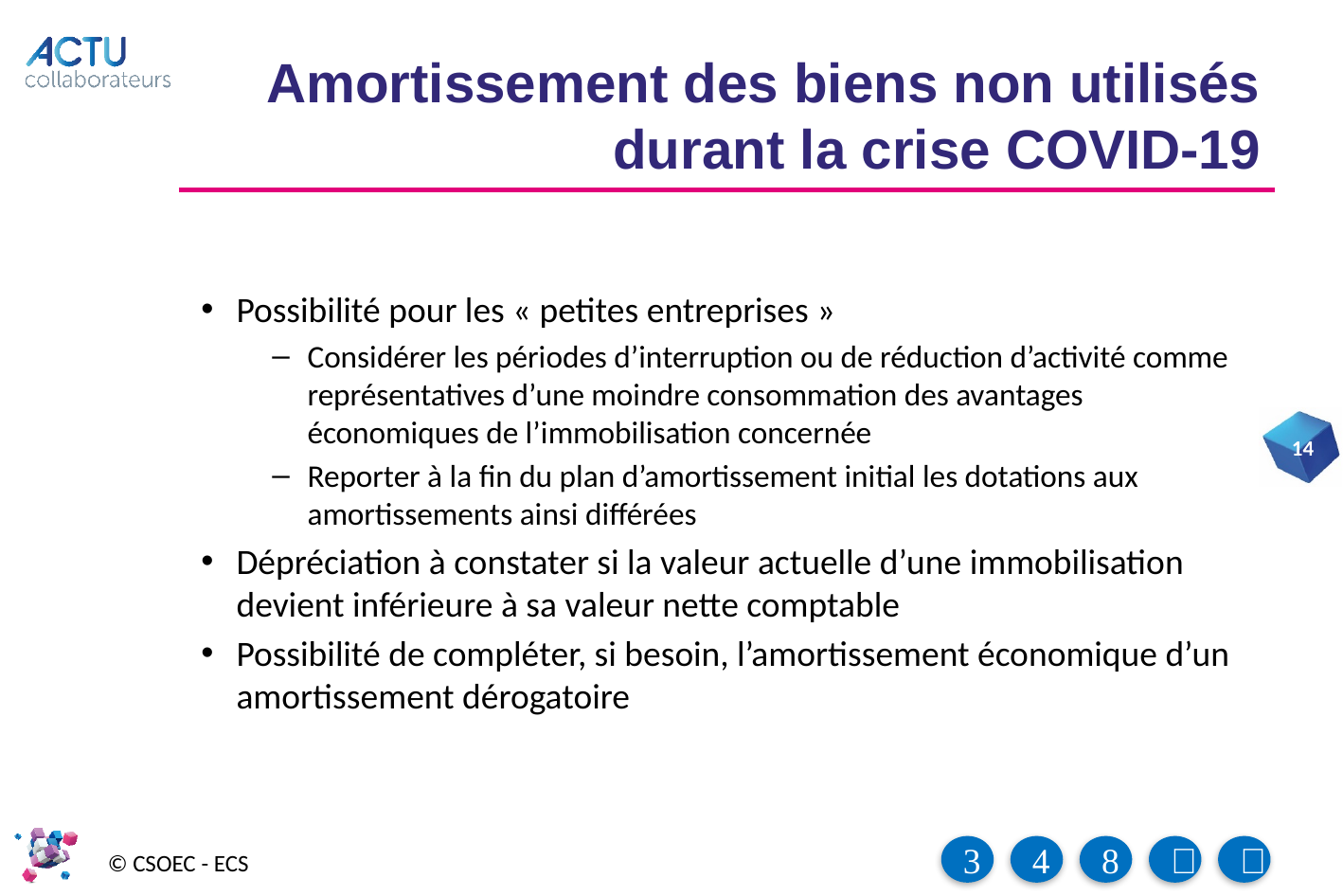

# Amortissement des biens non utilisés durant la crise COVID-19
Possibilité pour les « petites entreprises »
Considérer les périodes d’interruption ou de réduction d’activité comme représentatives d’une moindre consommation des avantages économiques de l’immobilisation concernée
Reporter à la fin du plan d’amortissement initial les dotations aux amortissements ainsi différées
Dépréciation à constater si la valeur actuelle d’une immobilisation devient inférieure à sa valeur nette comptable
Possibilité de compléter, si besoin, l’amortissement économique d’un amortissement dérogatoire
14